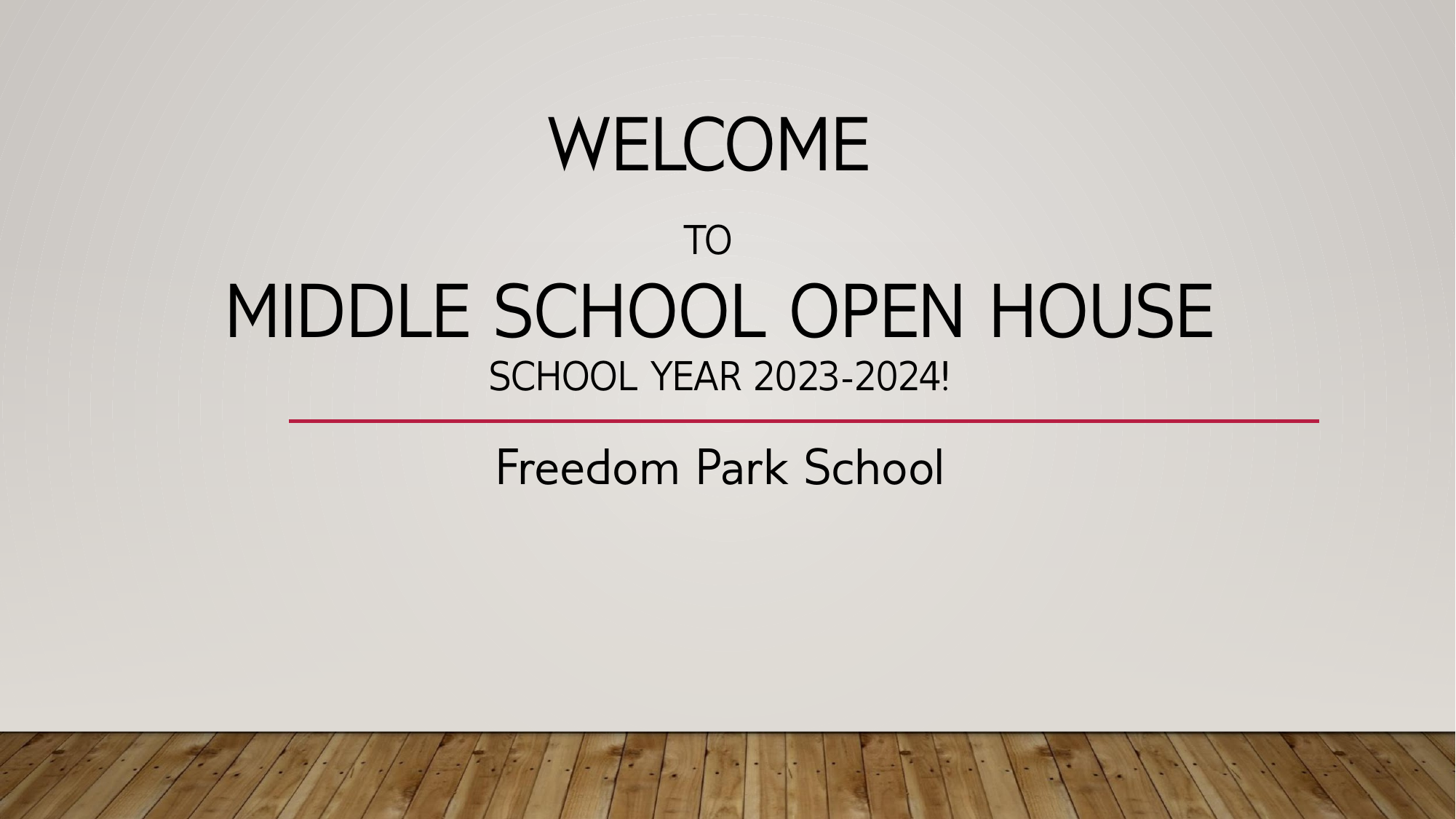

# WELCOME
TO
MIDDLE SCHOOL OPEN HOUSE
SCHOOL YEAR 2023-2024!
Freedom Park School